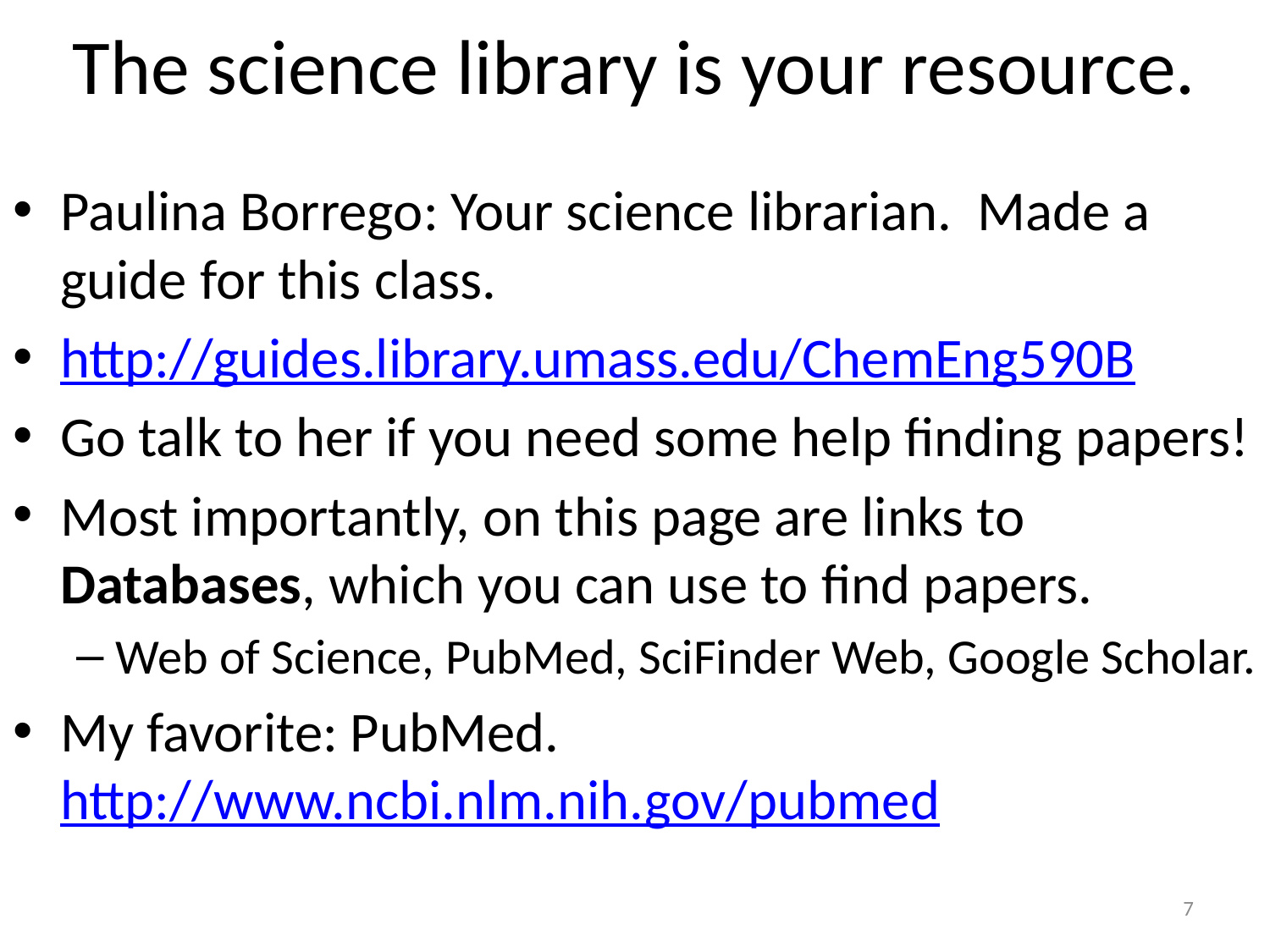

# The science library is your resource.
Paulina Borrego: Your science librarian.  Made a guide for this class.
http://guides.library.umass.edu/ChemEng590B
Go talk to her if you need some help finding papers!
Most importantly, on this page are links to Databases, which you can use to find papers.
Web of Science, PubMed, SciFinder Web, Google Scholar.
My favorite: PubMed. http://www.ncbi.nlm.nih.gov/pubmed
7